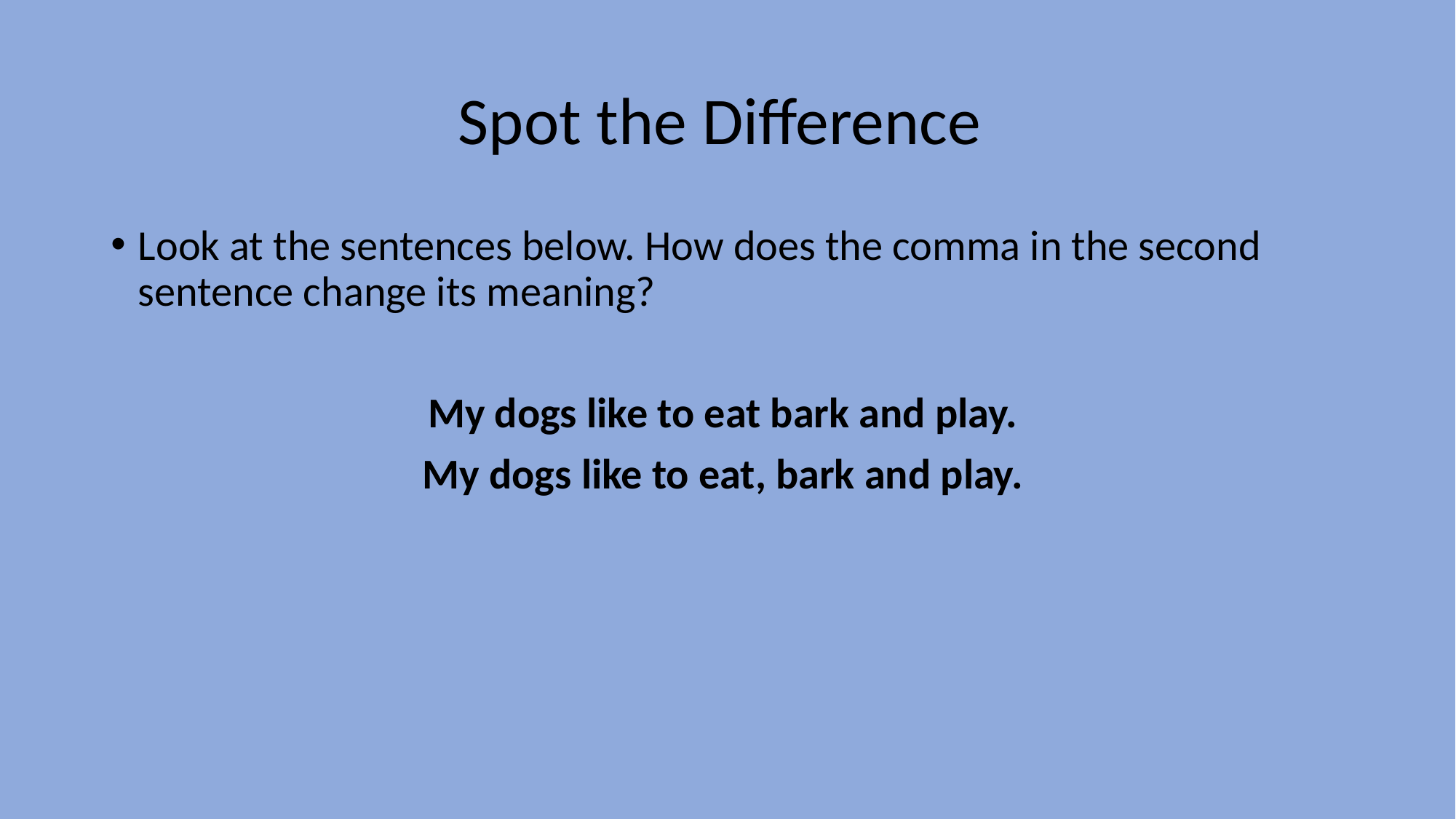

# Spot the Difference
Look at the sentences below. How does the comma in the second sentence change its meaning?

My dogs like to eat bark and play.
My dogs like to eat, bark and play.